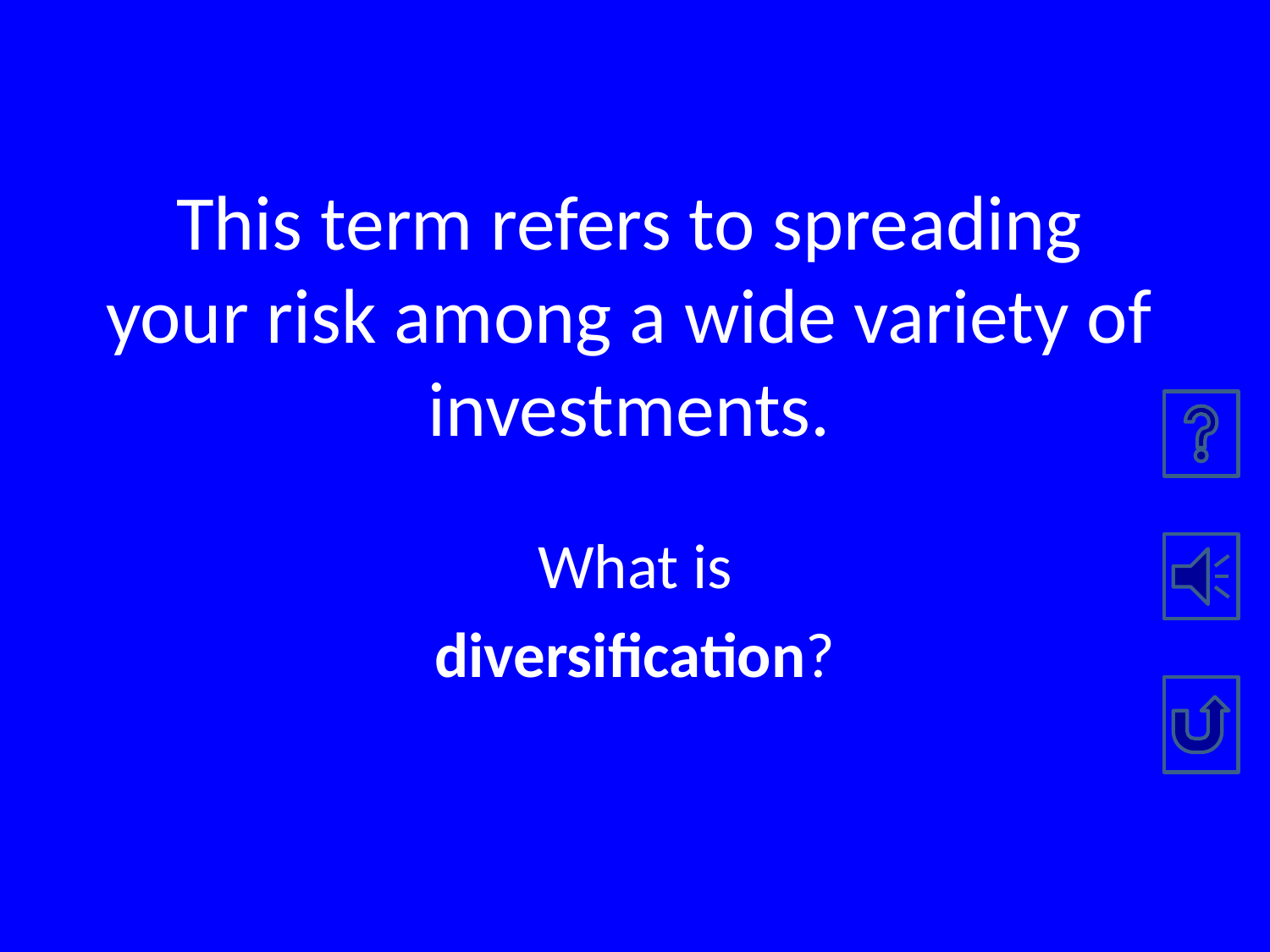

# This term refers to spreading your risk among a wide variety of investments.

What is
diversification?